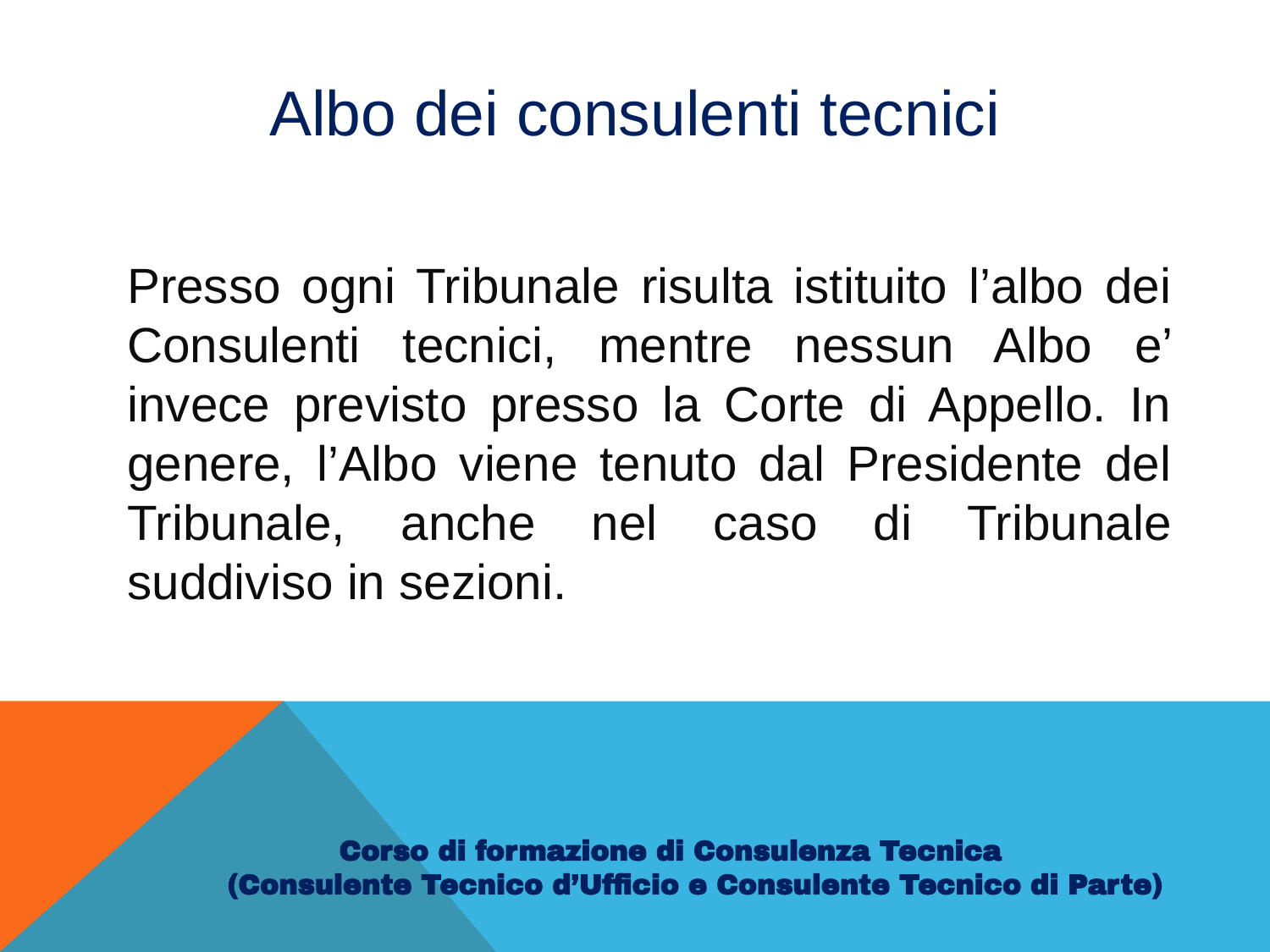

Albo dei consulenti tecnici

Presso ogni Tribunale risulta istituito l’albo dei Consulenti tecnici, mentre nessun Albo e’ invece previsto presso la Corte di Appello. In genere, l’Albo viene tenuto dal Presidente del Tribunale, anche nel caso di Tribunale suddiviso in sezioni.
            Corso di formazione di Consulenza Tecnica
(Consulente Tecnico d’Ufficio e Consulente Tecnico di Parte)